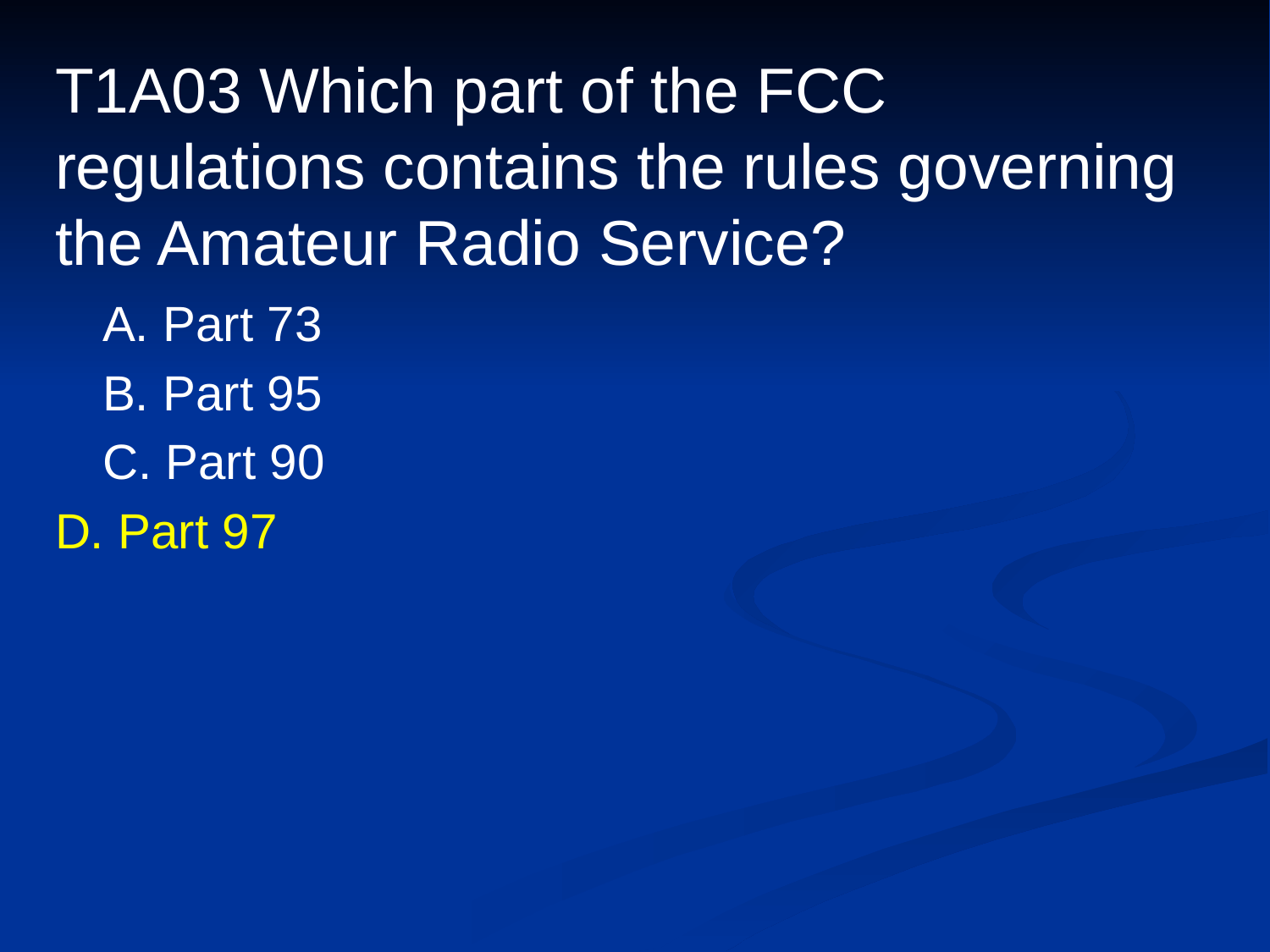

# T1A03 Which part of the FCC regulations contains the rules governing the Amateur Radio Service?
	A. Part 73
	B. Part 95
	C. Part 90
D. Part 97